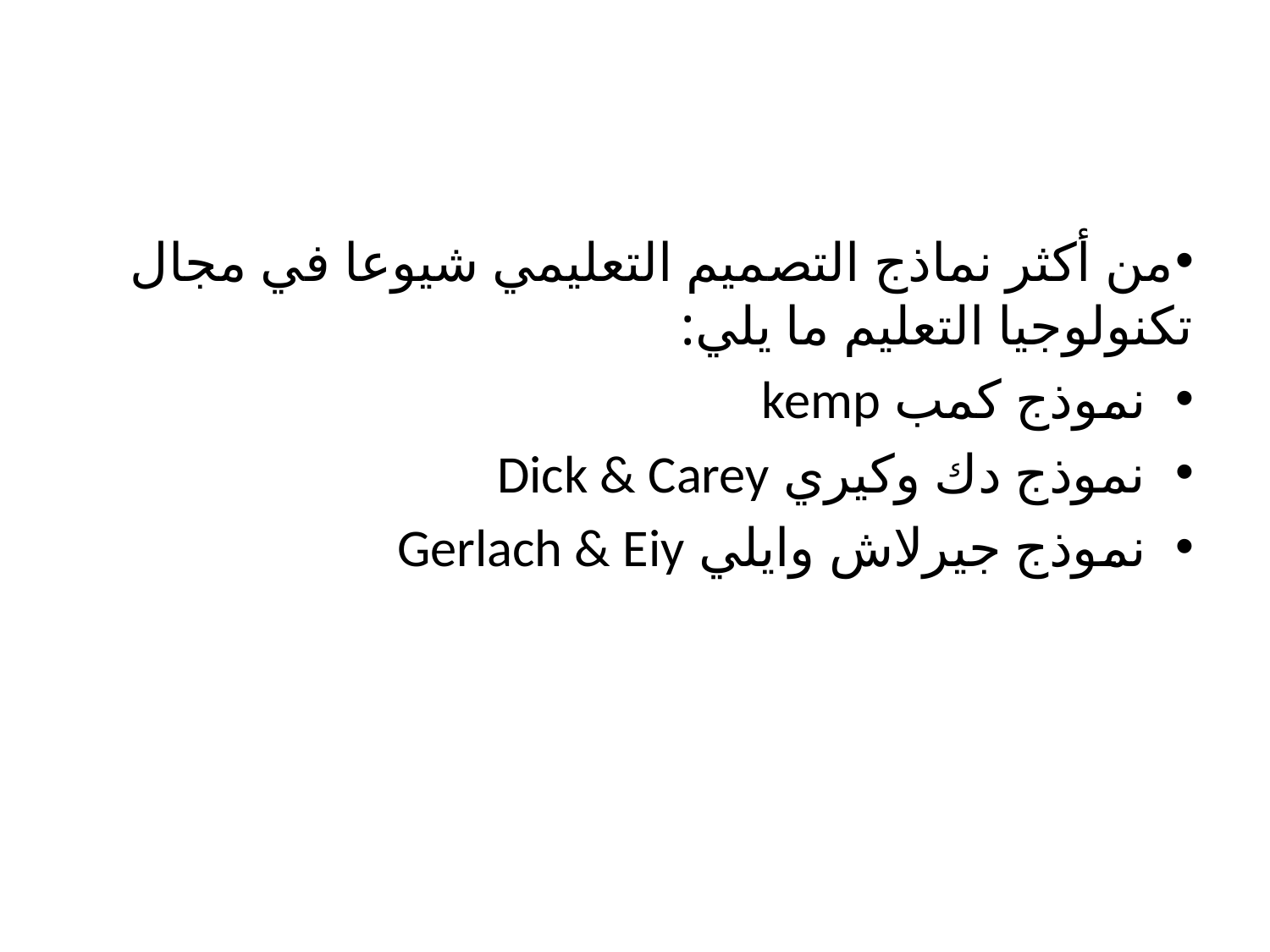

#
من أكثر نماذج التصميم التعليمي شيوعا في مجال تكنولوجيا التعليم ما يلي:
نموذج كمب kemp
نموذج دك وكيري Dick & Carey
نموذج جيرلاش وايلي Gerlach & Eiy